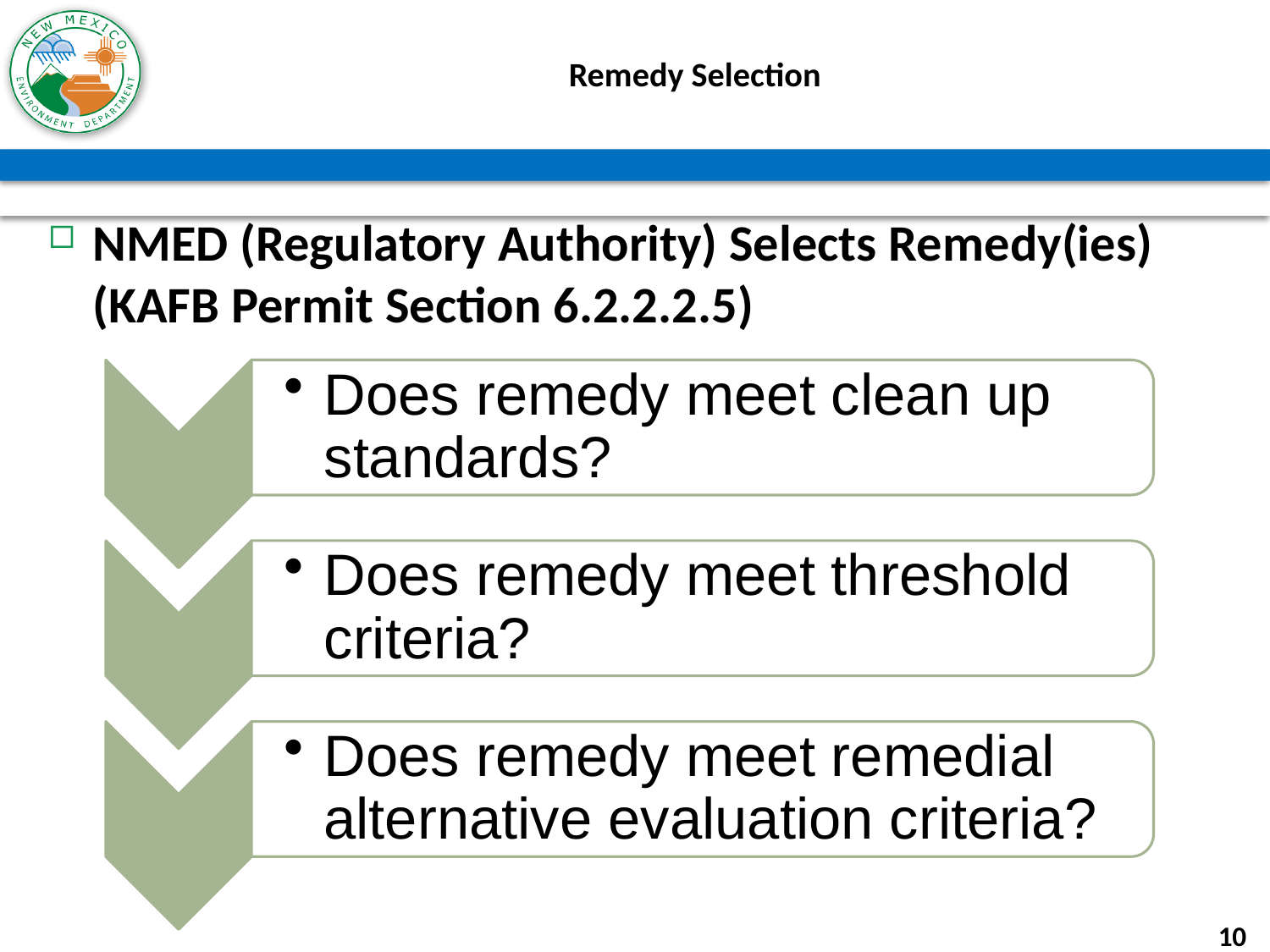

# Remedy Selection
NMED (Regulatory Authority) Selects Remedy(ies) (KAFB Permit Section 6.2.2.2.5)

Does remedy meet clean up standards?

Does remedy meet threshold criteria?

Does remedy meet remedial alternative evaluation criteria?
10